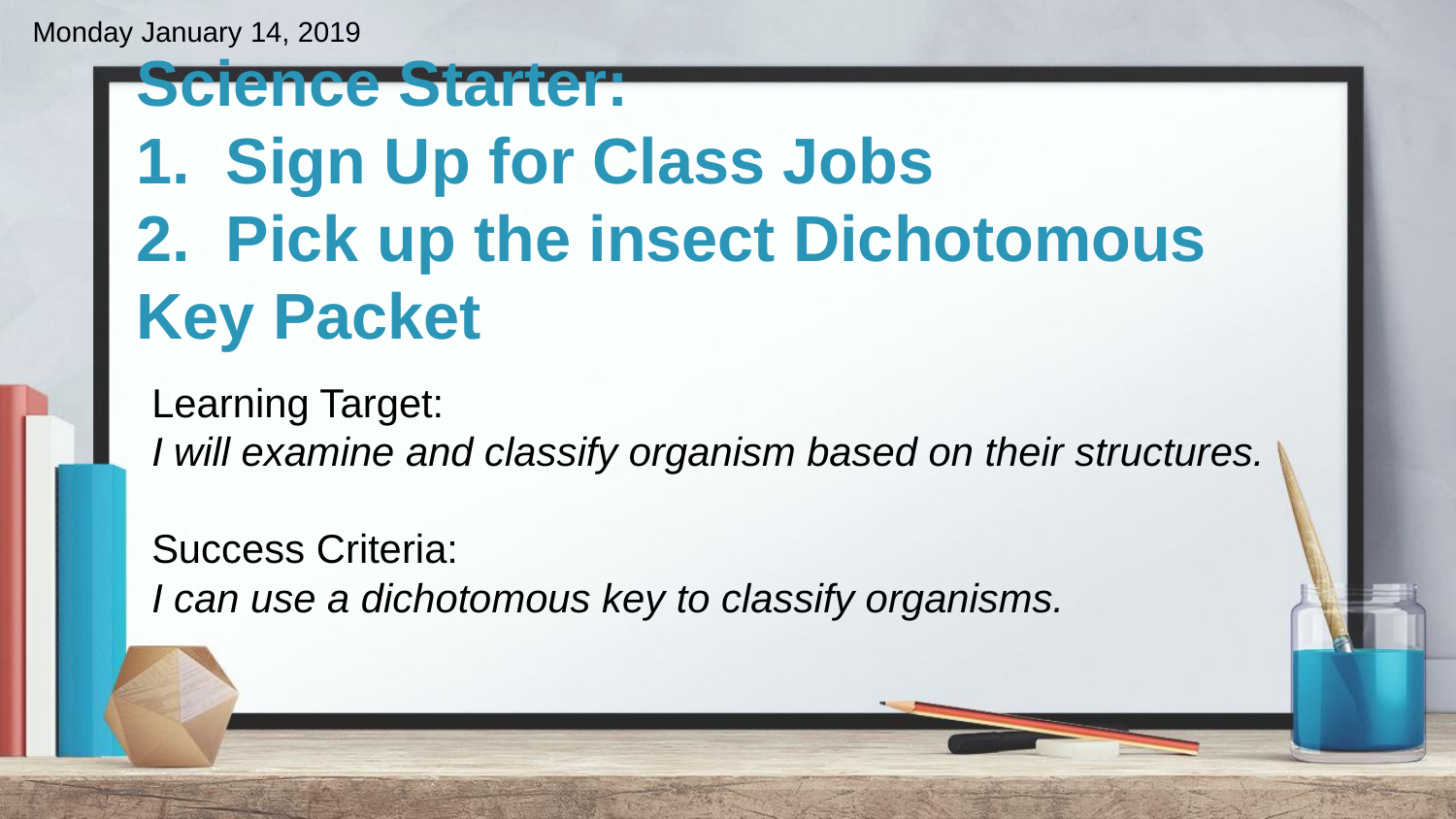

Monday January 14, 2019
# Science Starter: 1.  Sign Up for Class Jobs 2.  Pick up the insect Dichotomous Key Packet
Learning Target:
I will examine and classify organism based on their structures.

Success Criteria:
I can use a dichotomous key to classify organisms.